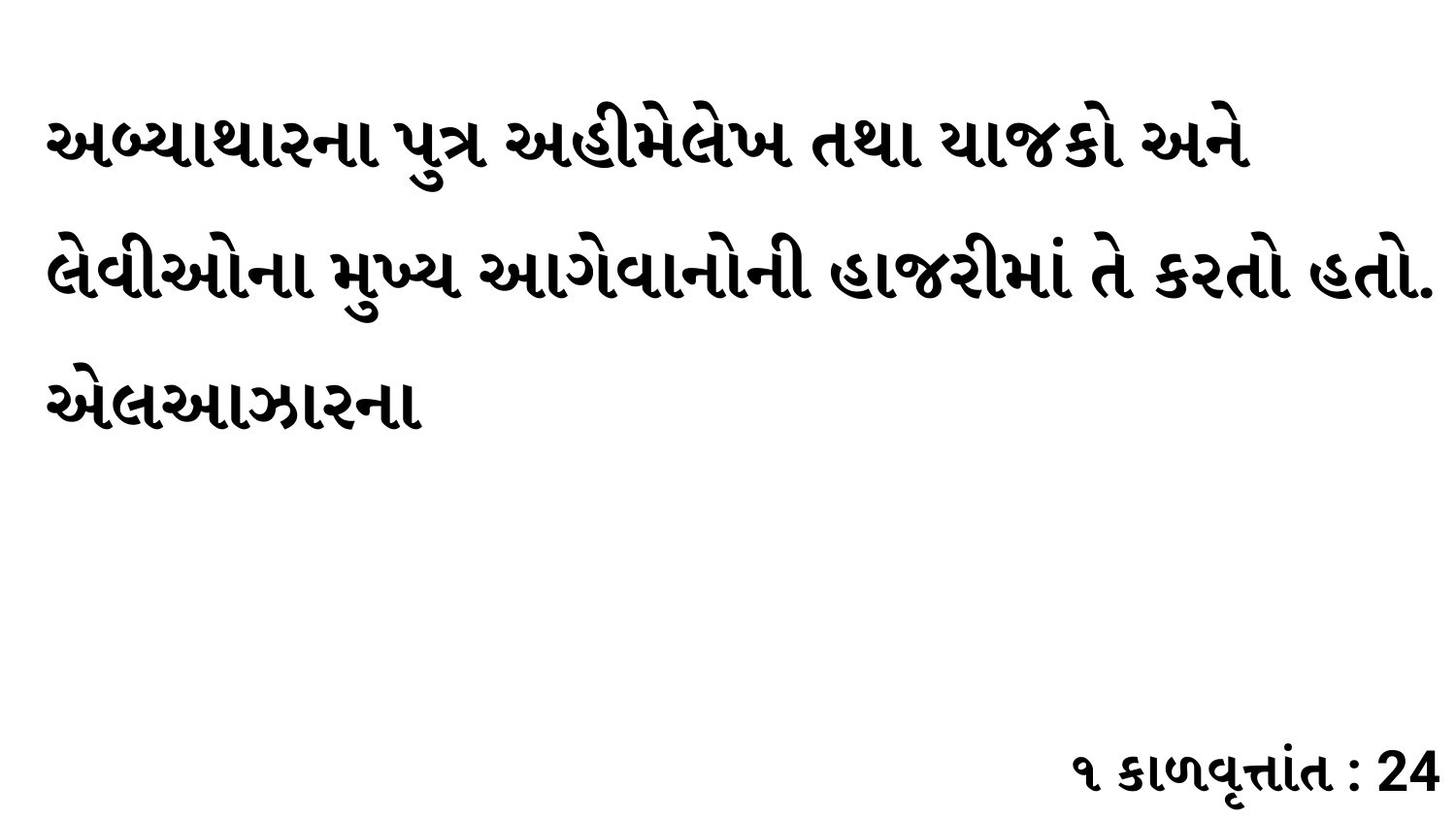

અબ્યાથારના પુત્ર અહીમેલેખ તથા યાજકો અને લેવીઓના મુખ્ય આગેવાનોની હાજરીમાં તે કરતો હતો. એલઆઝારના
૧ કાળવૃત્તાંત : 24